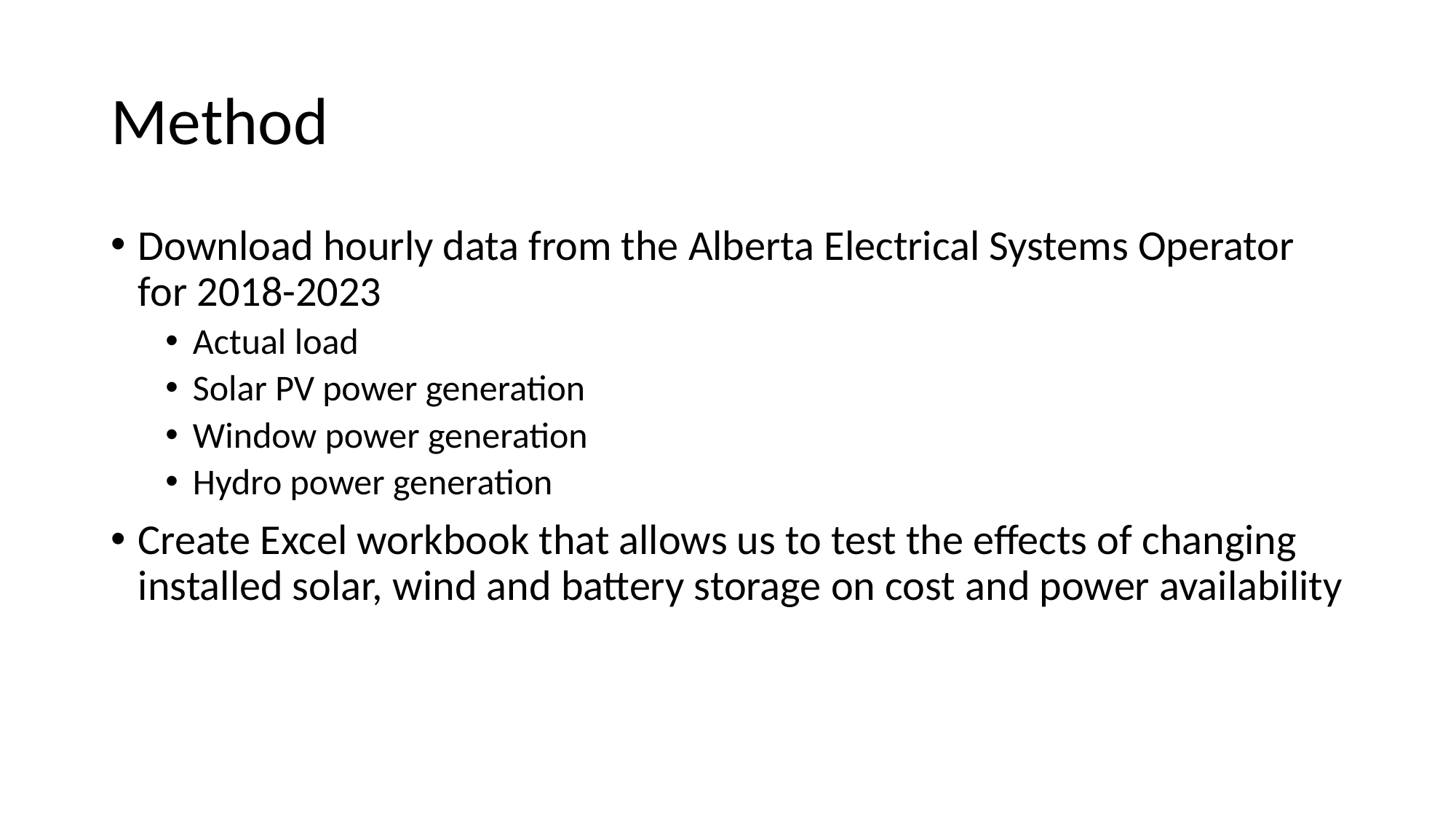

# Method
Download hourly data from the Alberta Electrical Systems Operator for 2018-2023
Actual load
Solar PV power generation
Window power generation
Hydro power generation
Create Excel workbook that allows us to test the effects of changing installed solar, wind and battery storage on cost and power availability